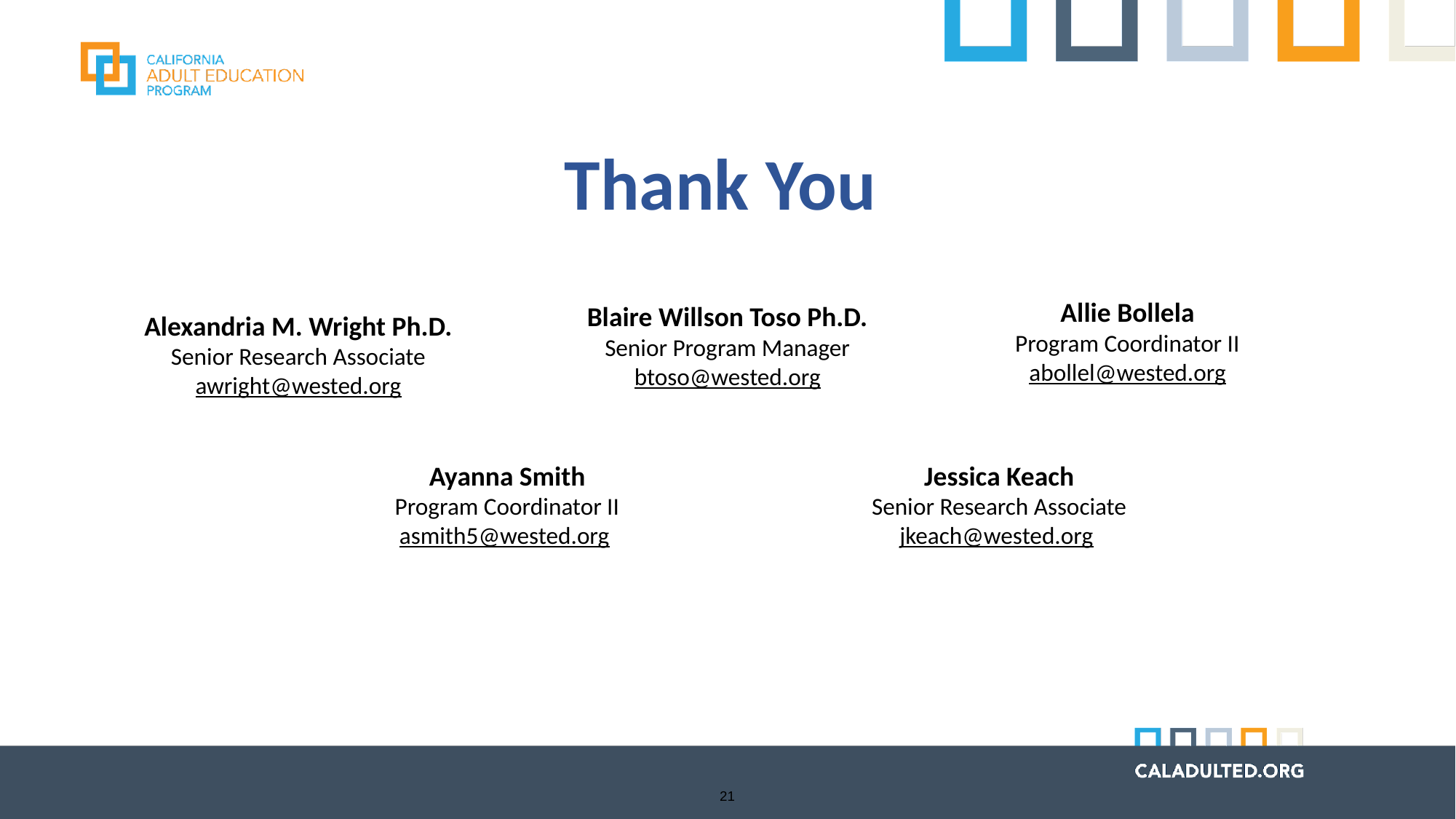

Thank You
Blaire Willson Toso Ph.D.
Senior Program Manager
btoso@wested.org
Allie Bollela
Program Coordinator II
abollel@wested.org
Alexandria M. Wright Ph.D.
Senior Research Associate
awright@wested.org
Ayanna Smith
Program Coordinator II
asmith5@wested.org

Jessica Keach
Senior Research Associate
jkeach@wested.org
21